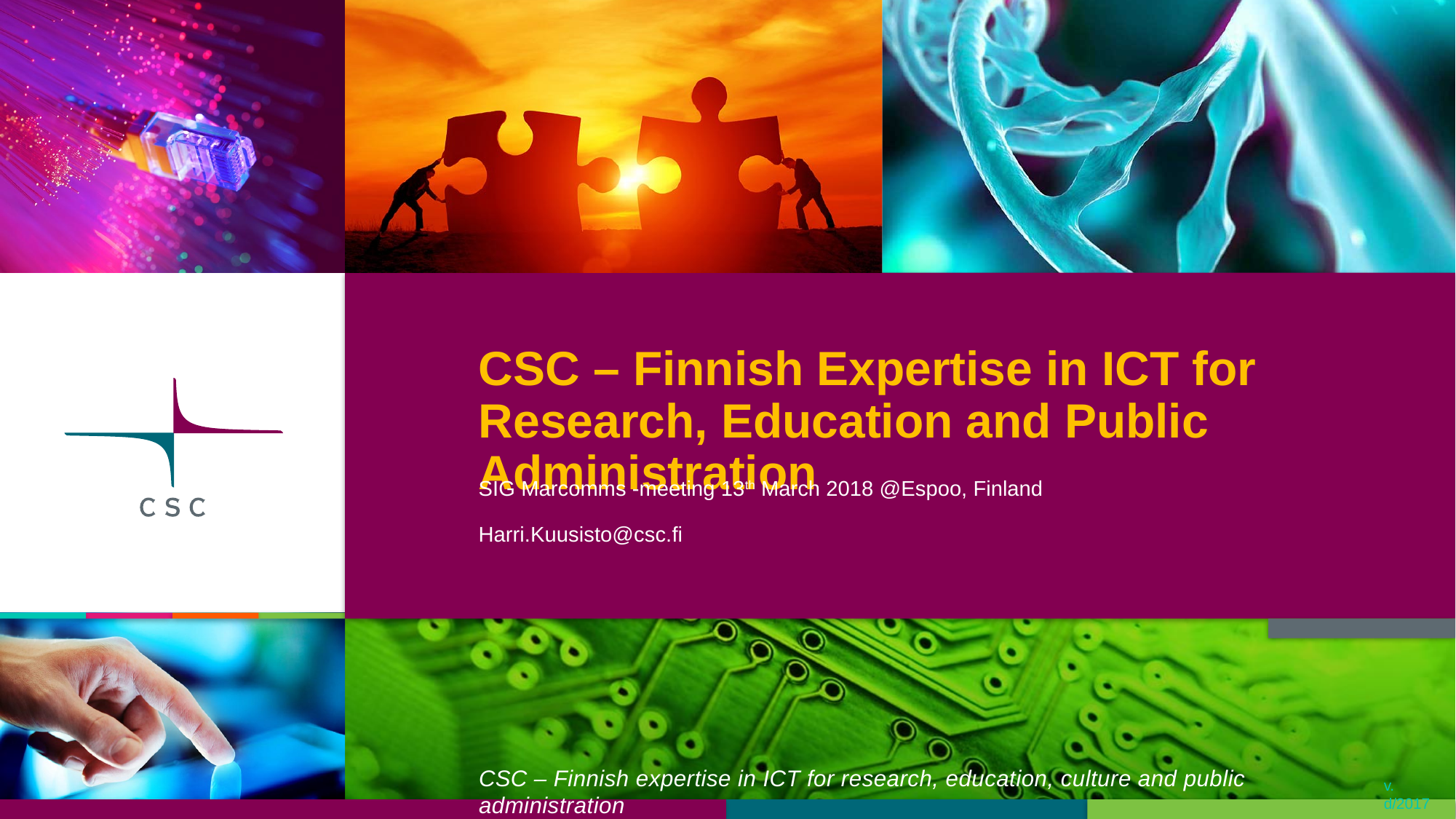

# CSC – Finnish Expertise in ICT for Research, Education and Public Administration
SIG Marcomms -meeting 13th March 2018 @Espoo, Finland
Harri.Kuusisto@csc.fi
v. d/2017